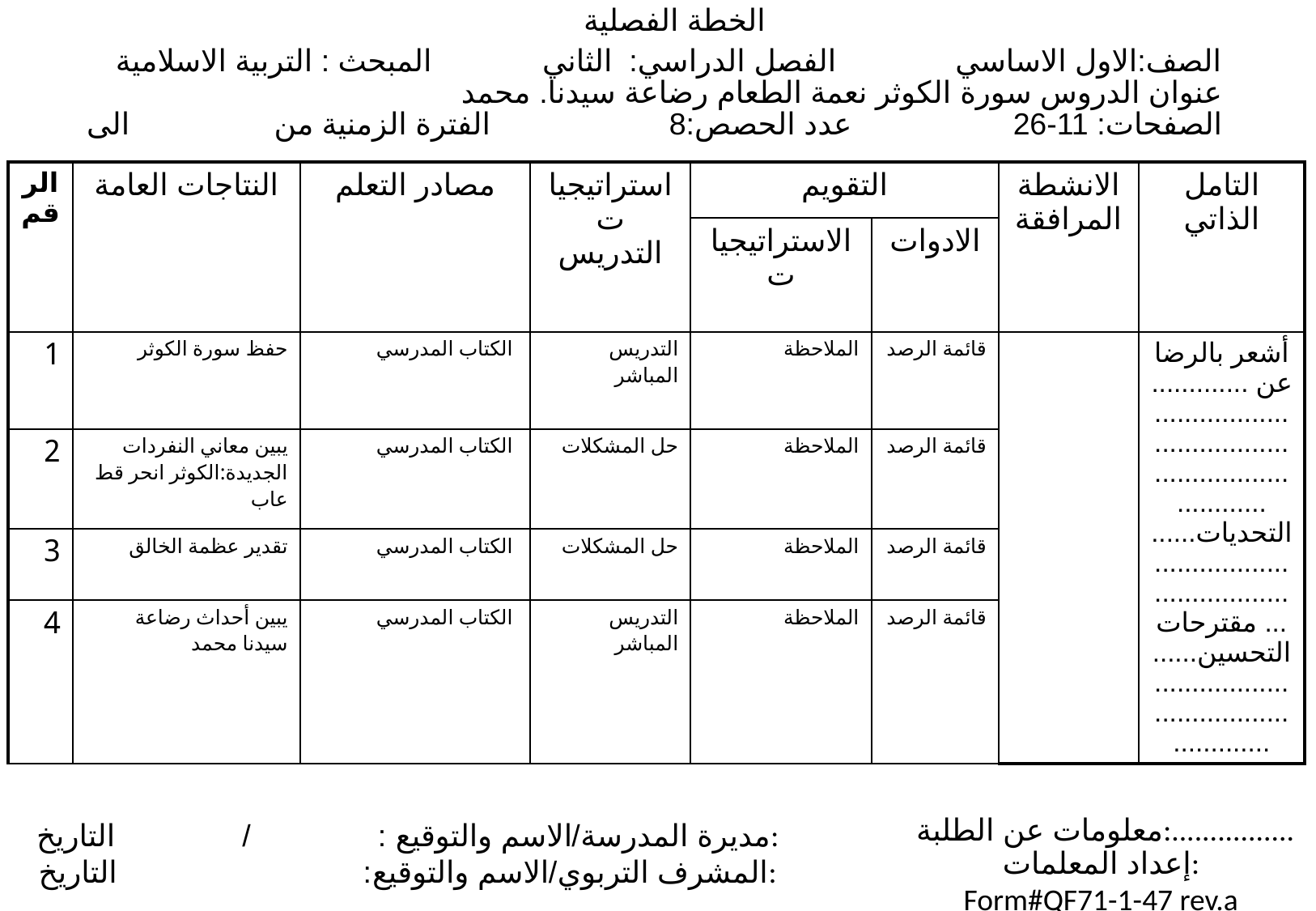

الخطة الفصلية
الصف:الاول الاساسي              الفصل الدراسي:  الثاني             المبحث : التربية الاسلامية
عنوان الدروس سورة الكوثر نعمة الطعام رضاعة سيدنا. محمد
الصفحات: 11-26                   عدد الحصص:8                     الفترة الزمنية من                 الى
| الرقم | النتاجات العامة | مصادر التعلم | استراتيجيات التدريس | التقويم |  | الانشطة المرافقة | التامل الذاتي |
| --- | --- | --- | --- | --- | --- | --- | --- |
|  |  |  |  | الاستراتيجيات | الادوات |  |  |
| 1 | حفظ سورة الكوثر | الكتاب المدرسي | التدريس المباشر | الملاحظة | قائمة الرصد |  | أشعر بالرضا عن ............................................................................... التحديات............................................. مقترحات التحسين....................................................... |
| 2 | يبين معاني النفردات الجديدة:الكوثر انحر قط عاب | الكتاب المدرسي | حل المشكلات | الملاحظة | قائمة الرصد |  |  |
| 3 | تقدير عظمة الخالق | الكتاب المدرسي | حل المشكلات | الملاحظة | قائمة الرصد |  |  |
| 4 | يبين أحداث رضاعة سيدنا محمد | الكتاب المدرسي | التدريس المباشر | الملاحظة | قائمة الرصد |  |  |
معلومات عن الطلبة:................
مديرة المدرسة/الاسم والتوقيع :               /               التاريخ:
المشرف التربوي/الاسم والتوقيع:                             التاريخ:
إعداد المعلمات:
Form#QF71-1-47 rev.a